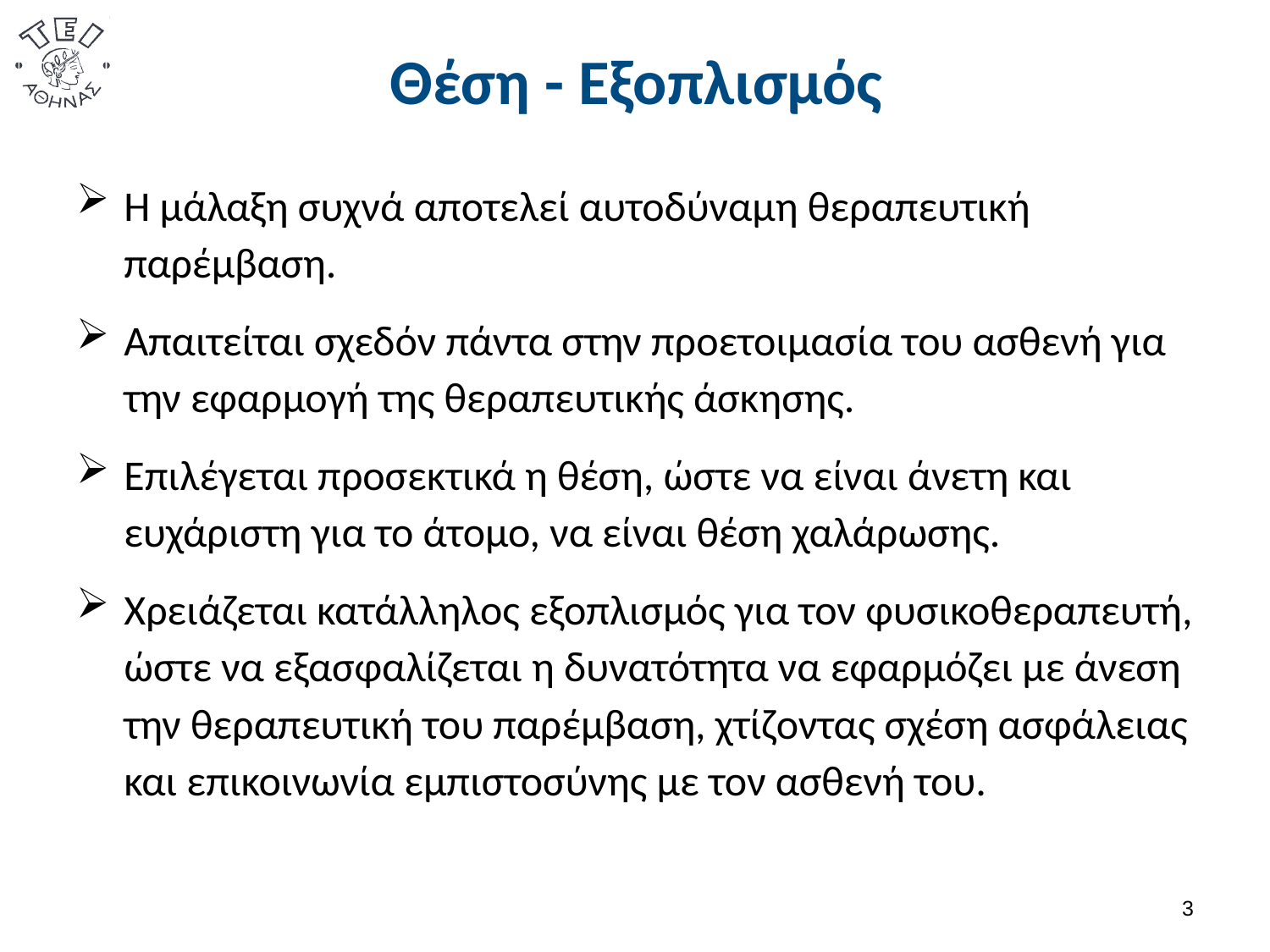

# Θέση - Εξοπλισμός
Η μάλαξη συχνά αποτελεί αυτοδύναμη θεραπευτική παρέμβαση.
Απαιτείται σχεδόν πάντα στην προετοιμασία του ασθενή για την εφαρμογή της θεραπευτικής άσκησης.
Επιλέγεται προσεκτικά η θέση, ώστε να είναι άνετη και ευχάριστη για το άτομο, να είναι θέση χαλάρωσης.
Χρειάζεται κατάλληλος εξοπλισμός για τον φυσικοθεραπευτή, ώστε να εξασφαλίζεται η δυνατότητα να εφαρμόζει με άνεση την θεραπευτική του παρέμβαση, χτίζοντας σχέση ασφάλειας και επικοινωνία εμπιστοσύνης με τον ασθενή του.

3